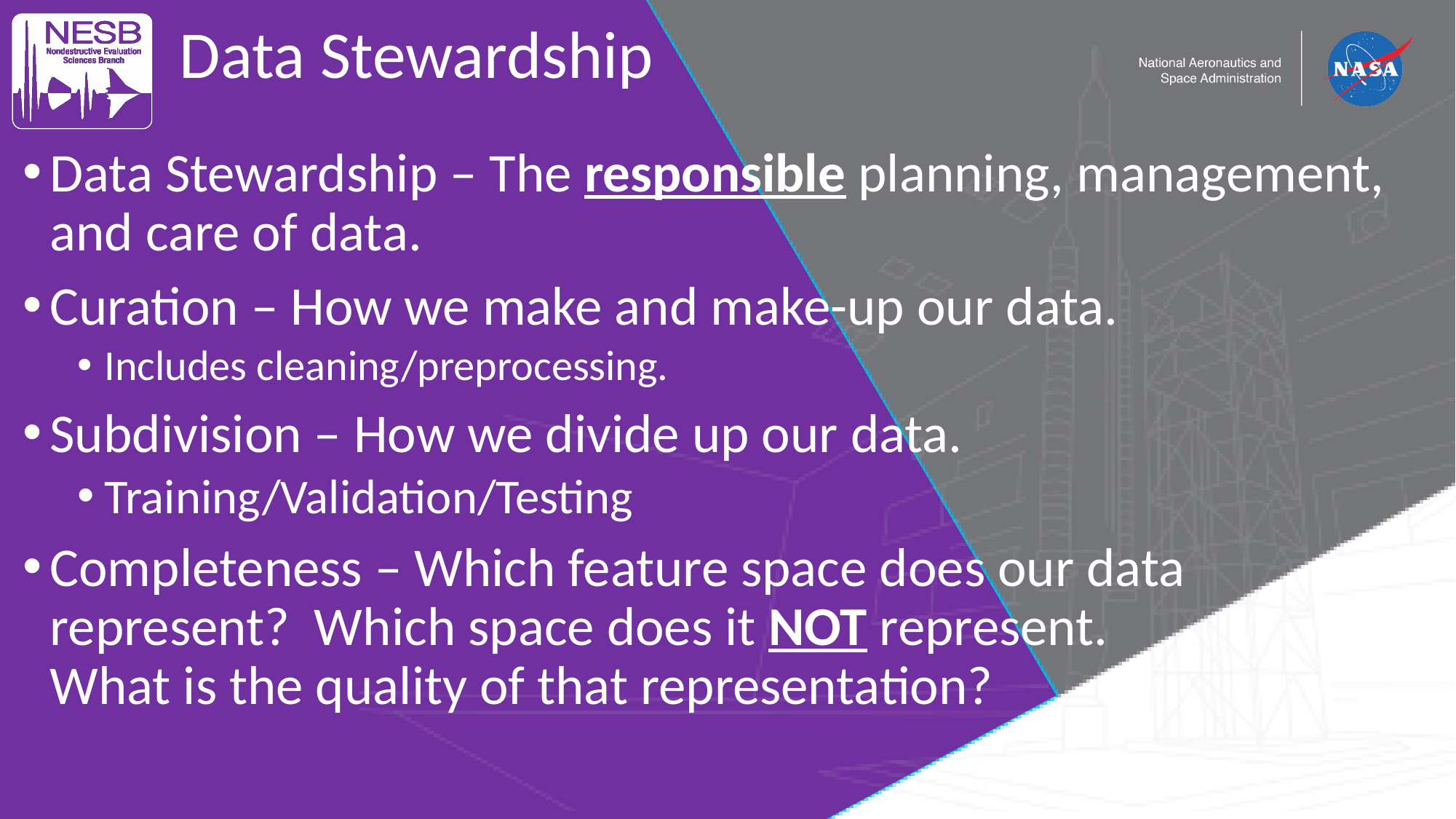

# Data Stewardship
Data Stewardship – The responsible planning, management, and care of data.
Curation – How we make and make-up our data.
Includes cleaning/preprocessing.
Subdivision – How we divide up our data.
Training/Validation/Testing
Completeness – Which feature space does our data represent?  Which space does it NOT represent.                        What is the quality of that representation?